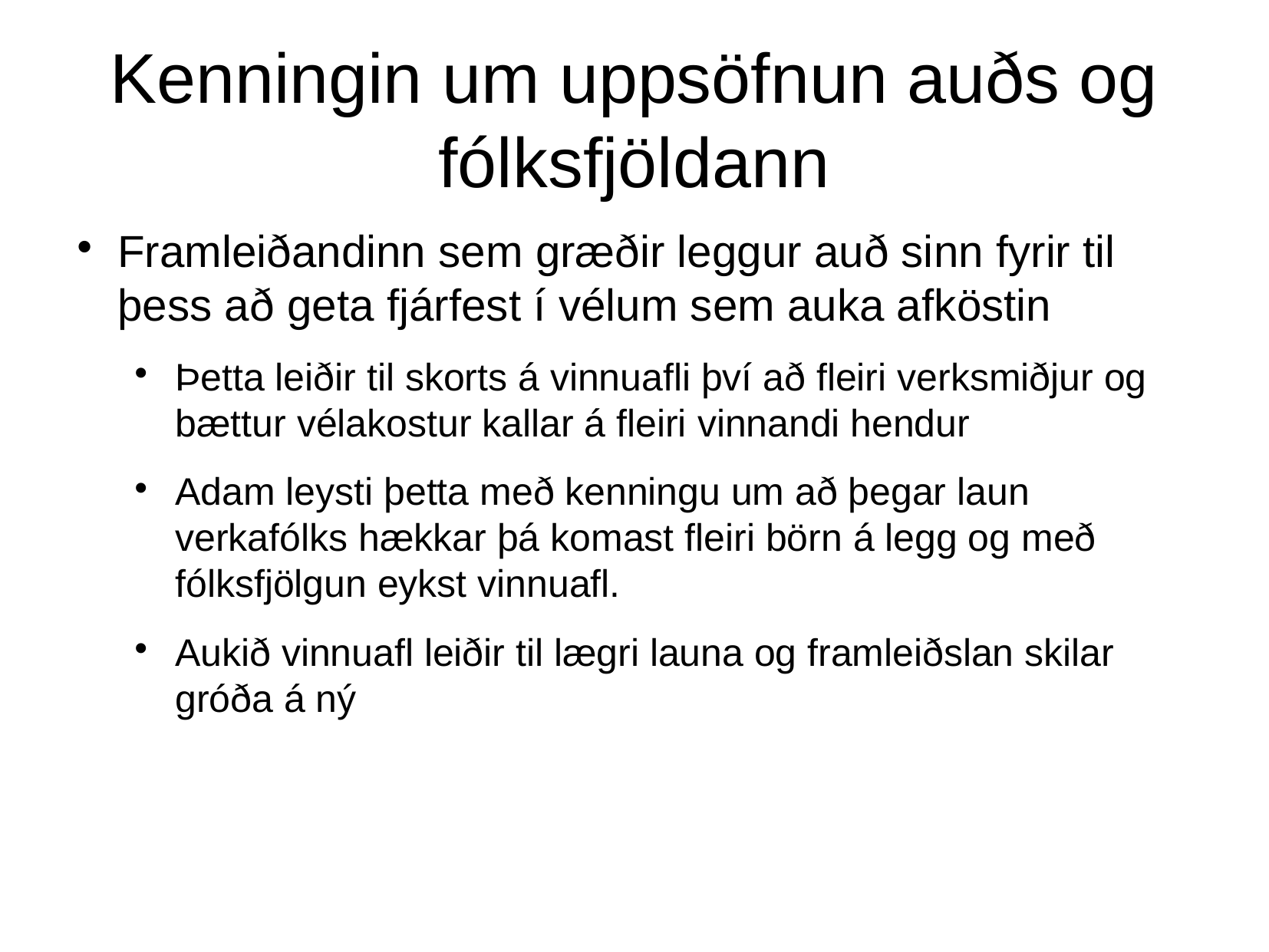

Kenningin um uppsöfnun auðs og fólksfjöldann
Framleiðandinn sem græðir leggur auð sinn fyrir til þess að geta fjárfest í vélum sem auka afköstin
Þetta leiðir til skorts á vinnuafli því að fleiri verksmiðjur og bættur vélakostur kallar á fleiri vinnandi hendur
Adam leysti þetta með kenningu um að þegar laun verkafólks hækkar þá komast fleiri börn á legg og með fólksfjölgun eykst vinnuafl.
Aukið vinnuafl leiðir til lægri launa og framleiðslan skilar gróða á ný